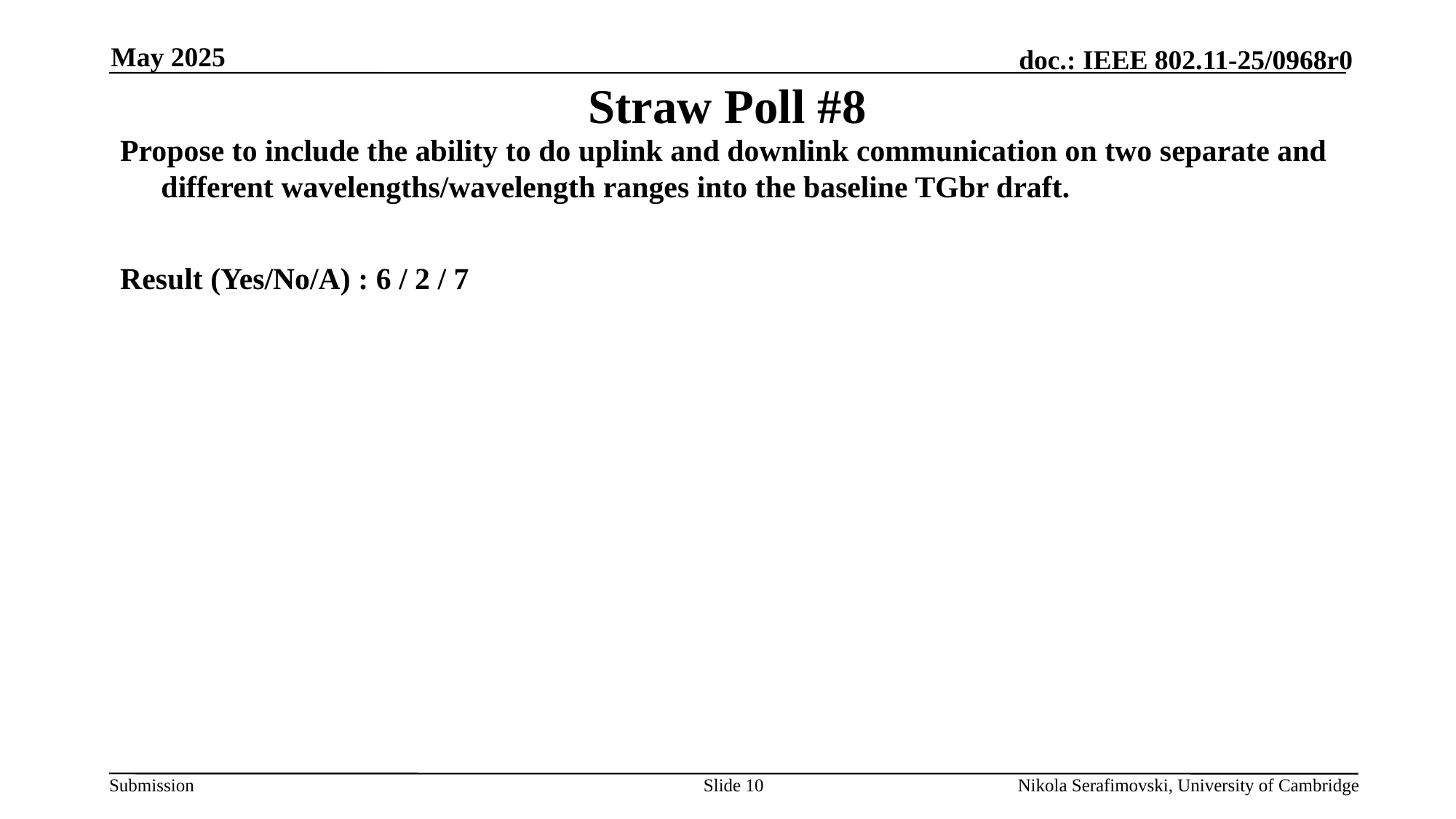

May 2025
# Straw Poll #8
Propose to include the ability to do uplink and downlink communication on two separate and different wavelengths/wavelength ranges into the baseline TGbr draft.

Result (Yes/No/A) : 6 / 2 / 7

Slide 10
Nikola Serafimovski, University of Cambridge